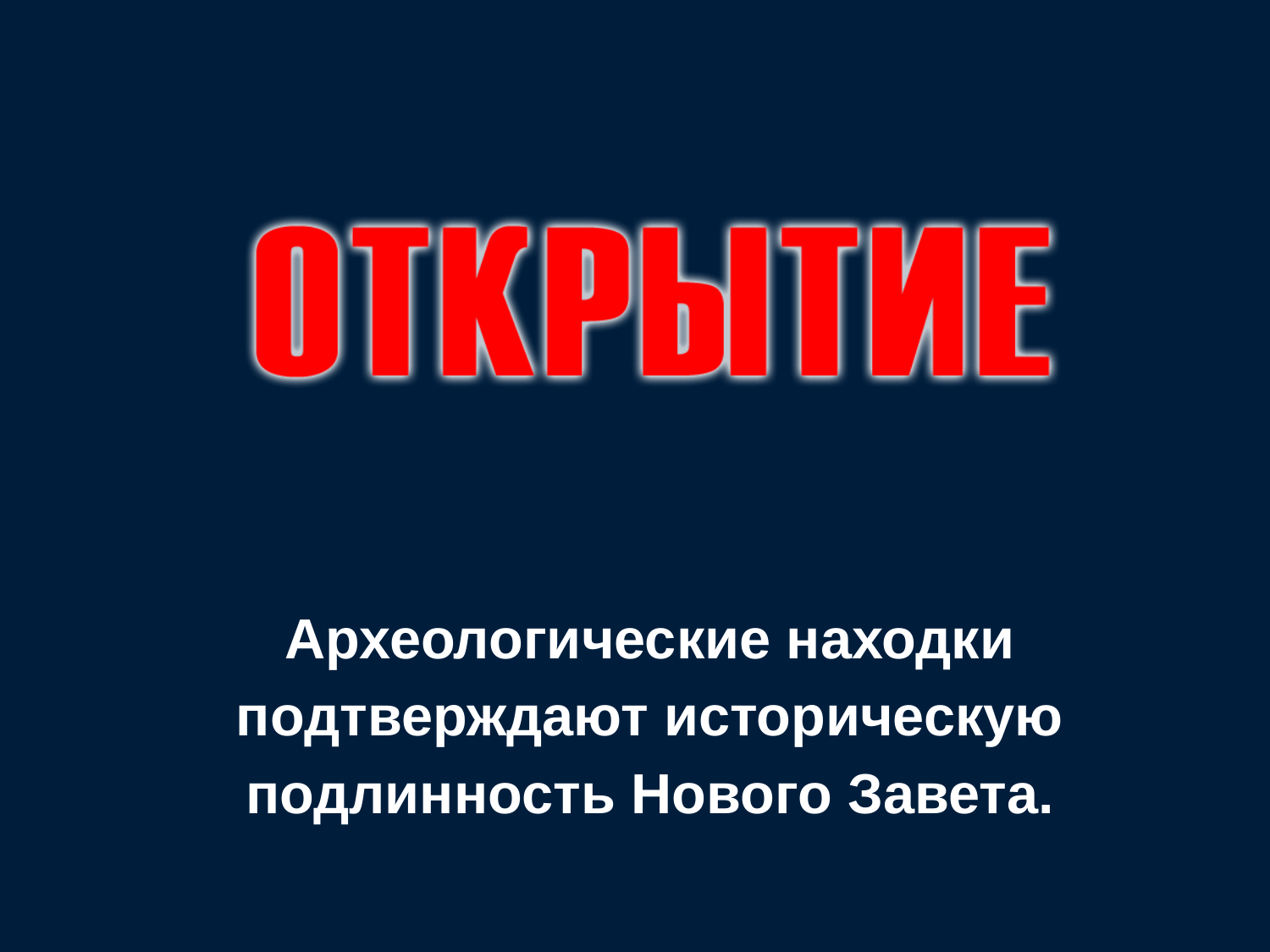

Археологические находки подтверждают историческую подлинность Нового Завета.